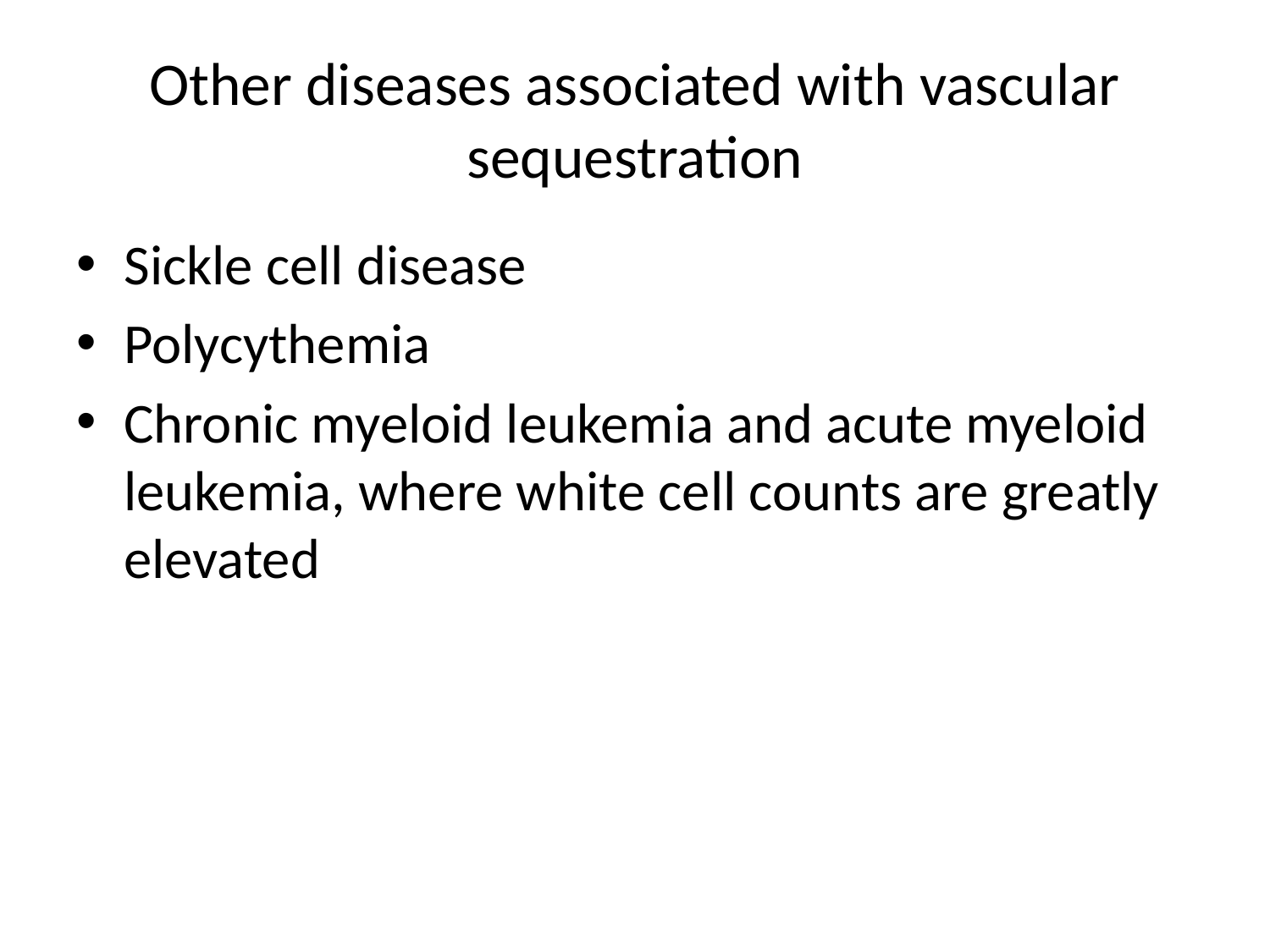

# Other diseases associated with vascular sequestration
Sickle cell disease
Polycythemia
Chronic myeloid leukemia and acute myeloid leukemia, where white cell counts are greatly elevated